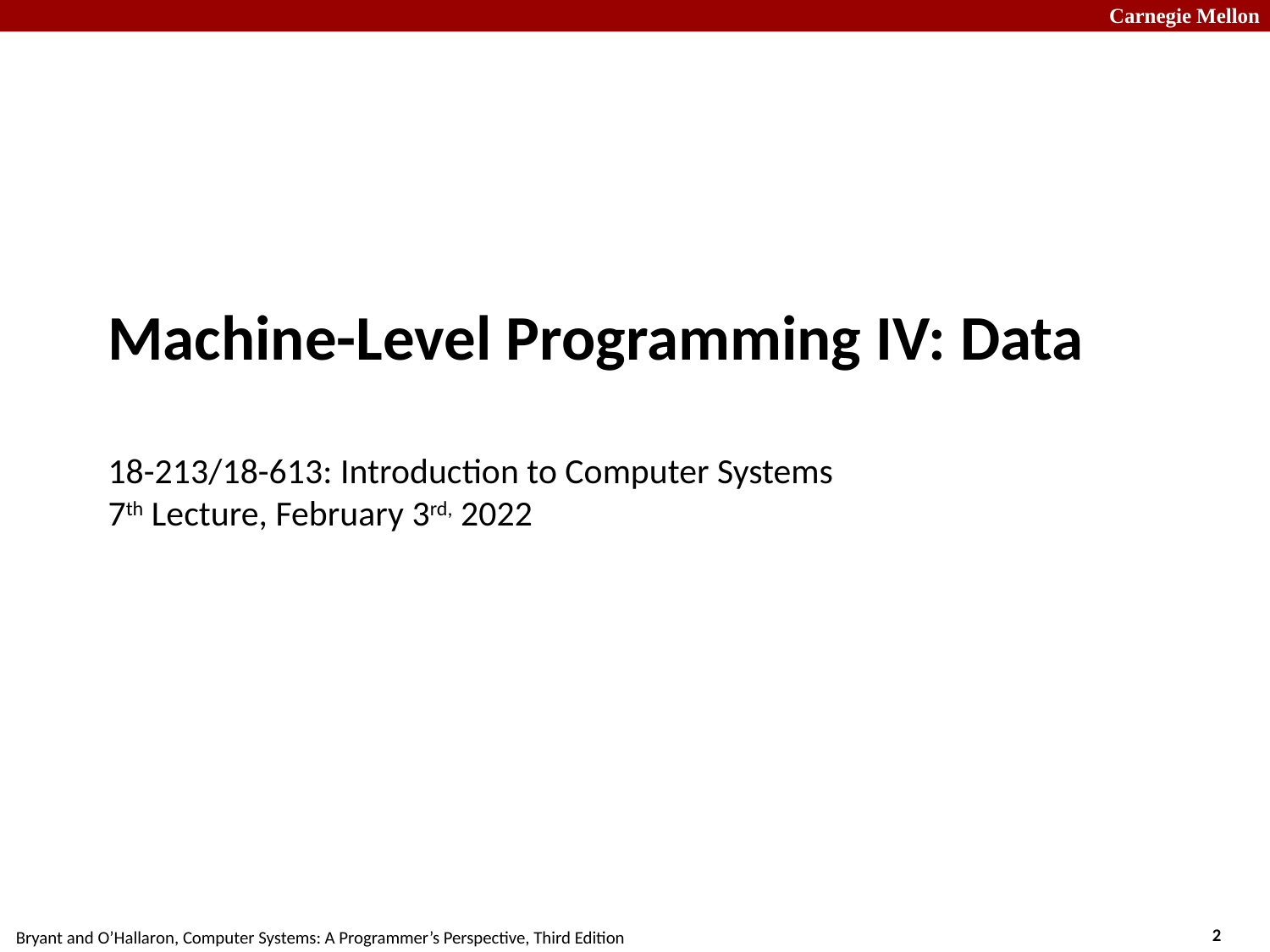

# Machine-Level Programming IV: Data 18-213/18-613: Introduction to Computer Systems 7th Lecture, February 3rd, 2022